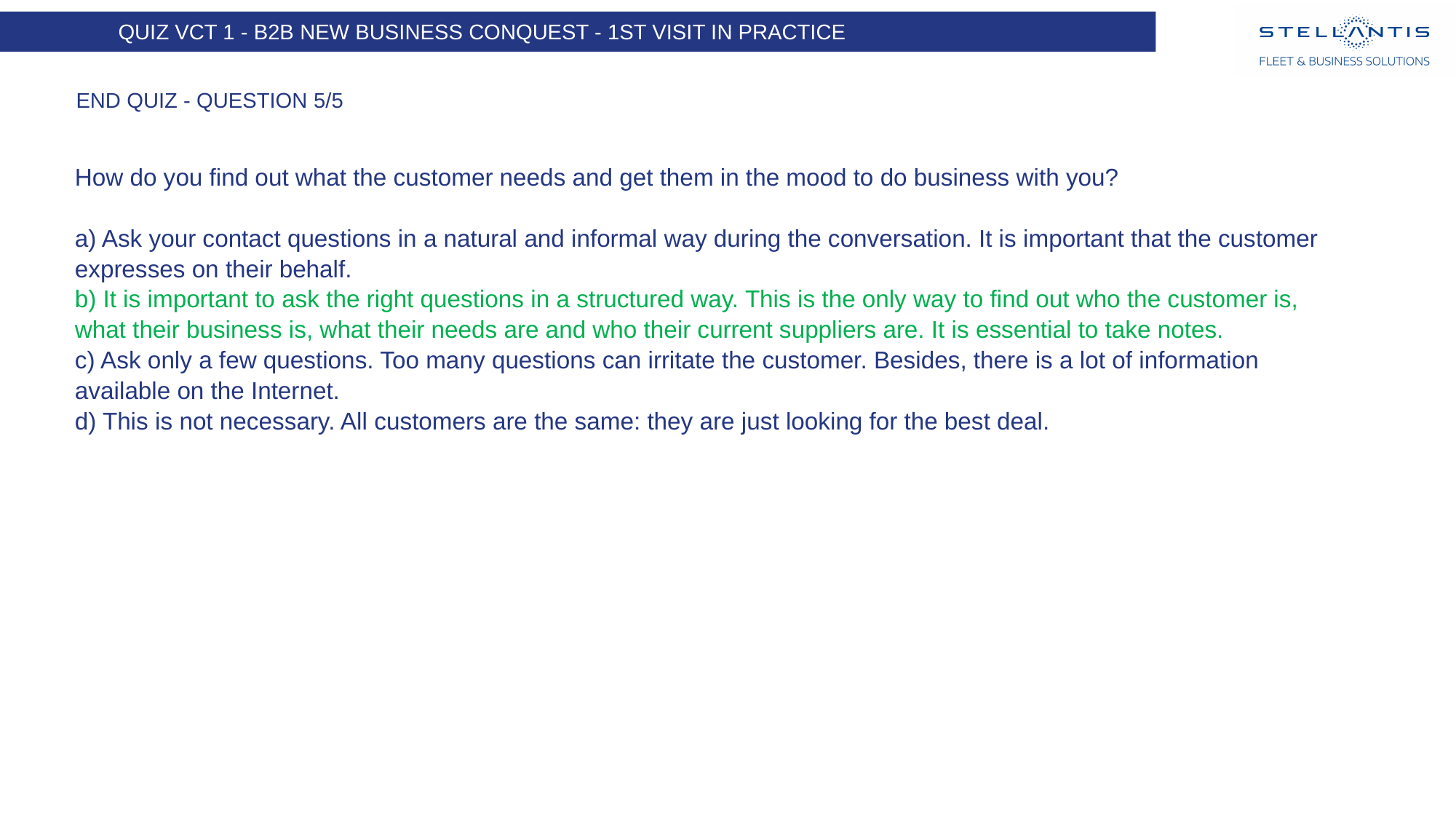

QUIZ VCT 1 - B2B NEW BUSINESS CONQUEST - 1st VISIT IN PRACTICE

# End quiz - Question 5/5
How do you find out what the customer needs and get them in the mood to do business with you?

a) Ask your contact questions in a natural and informal way during the conversation. It is important that the customer expresses on their behalf.
b) It is important to ask the right questions in a structured way. This is the only way to find out who the customer is, what their business is, what their needs are and who their current suppliers are. It is essential to take notes.
c) Ask only a few questions. Too many questions can irritate the customer. Besides, there is a lot of information available on the Internet.
d) This is not necessary. All customers are the same: they are just looking for the best deal.